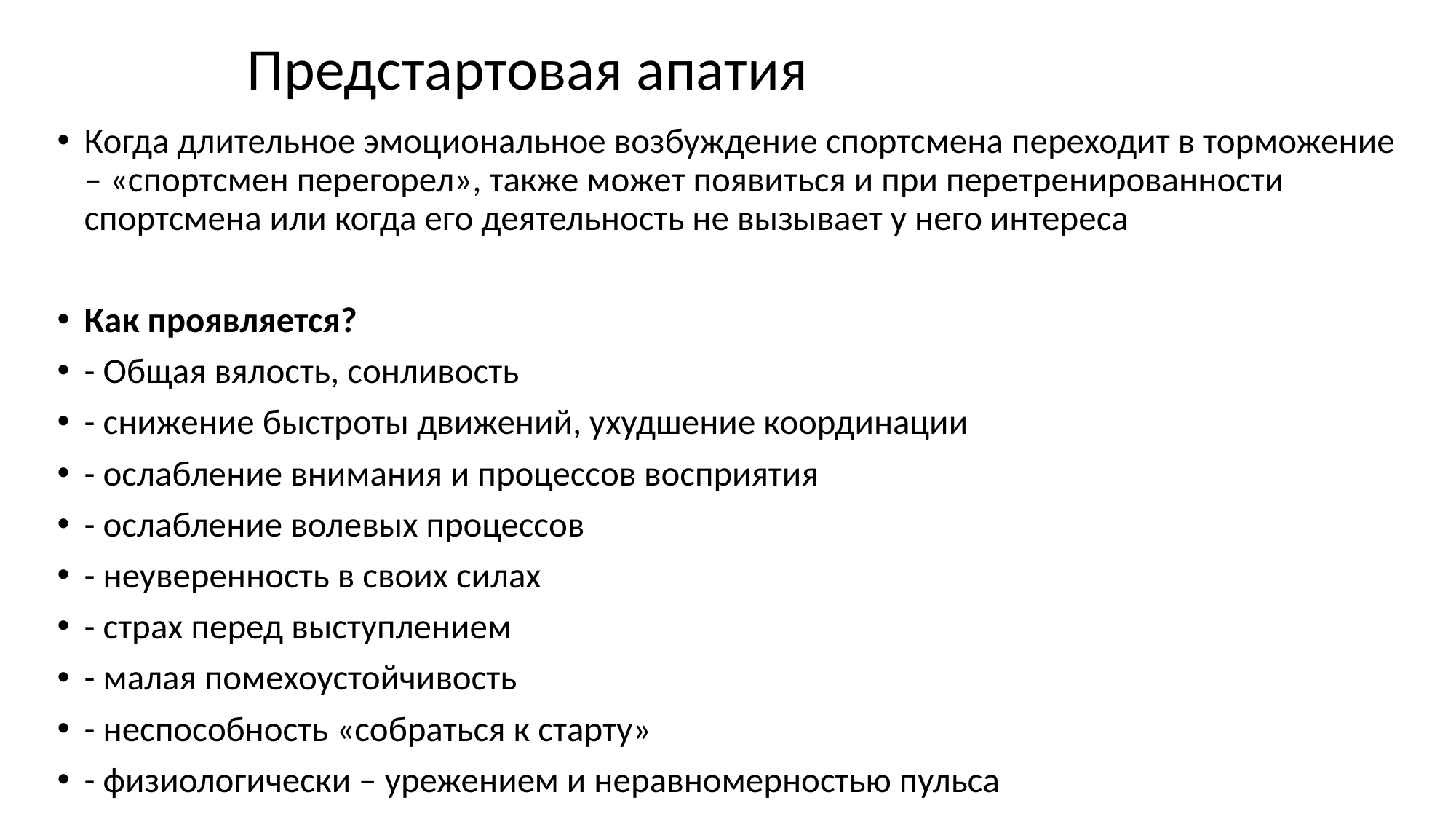

# Предстартовая апатия
Когда длительное эмоциональное возбуждение спортсмена переходит в торможение – «спортсмен перегорел», также может появиться и при перетренированности спортсмена или когда его деятельность не вызывает у него интереса

Как проявляется?
- Общая вялость, сонливость
- снижение быстроты движений, ухудшение координации
- ослабление внимания и процессов восприятия
- ослабление волевых процессов
- неуверенность в своих силах
- страх перед выступлением
- малая помехоустойчивость
- неспособность «собраться к старту»
- физиологически – урежением и неравномерностью пульса